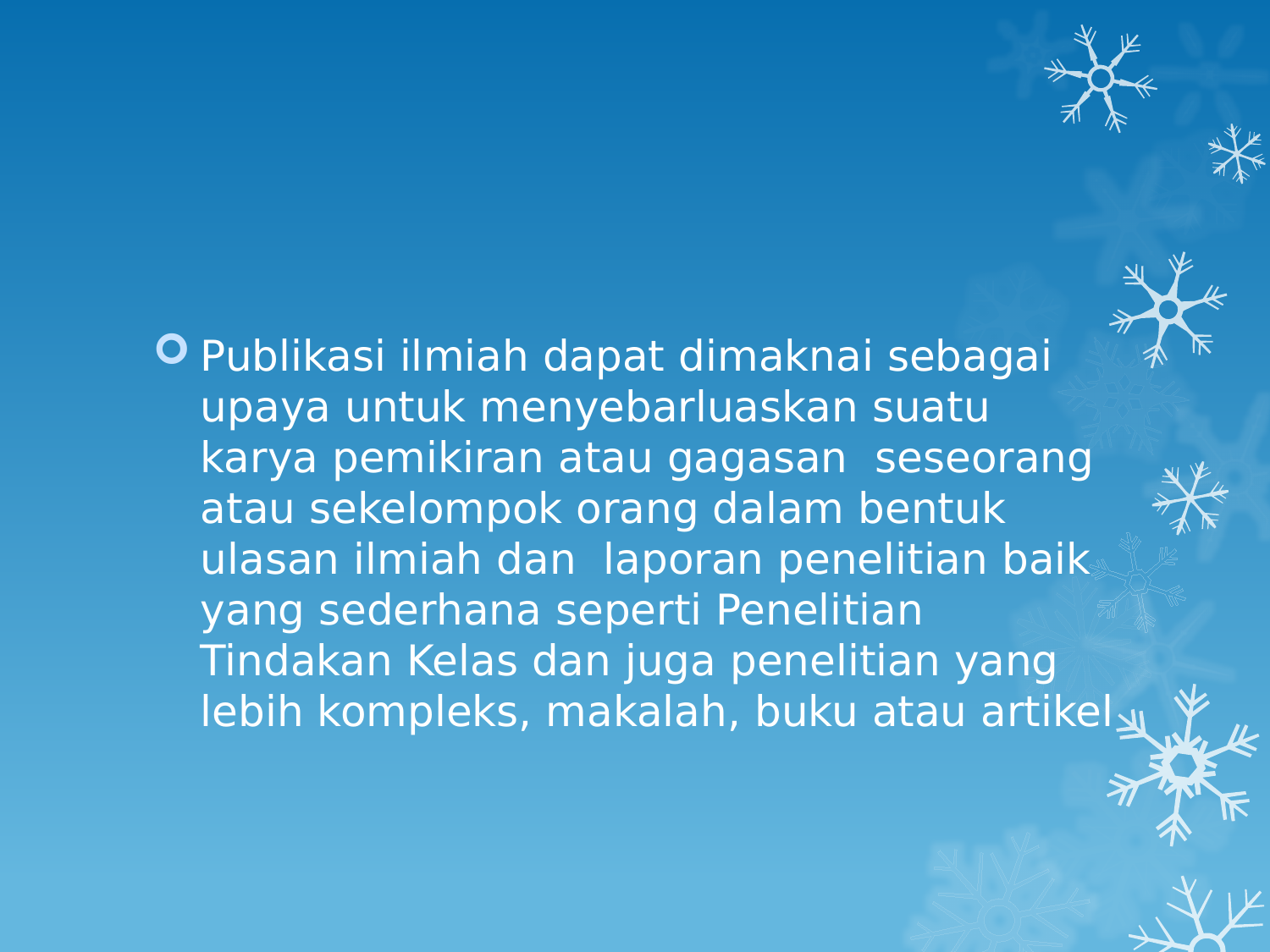

#
Publikasi ilmiah dapat dimaknai sebagai upaya untuk menyebarluaskan suatu karya pemikiran atau gagasan  seseorang atau sekelompok orang dalam bentuk ulasan ilmiah dan  laporan penelitian baik yang sederhana seperti Penelitian Tindakan Kelas dan juga penelitian yang lebih kompleks, makalah, buku atau artikel